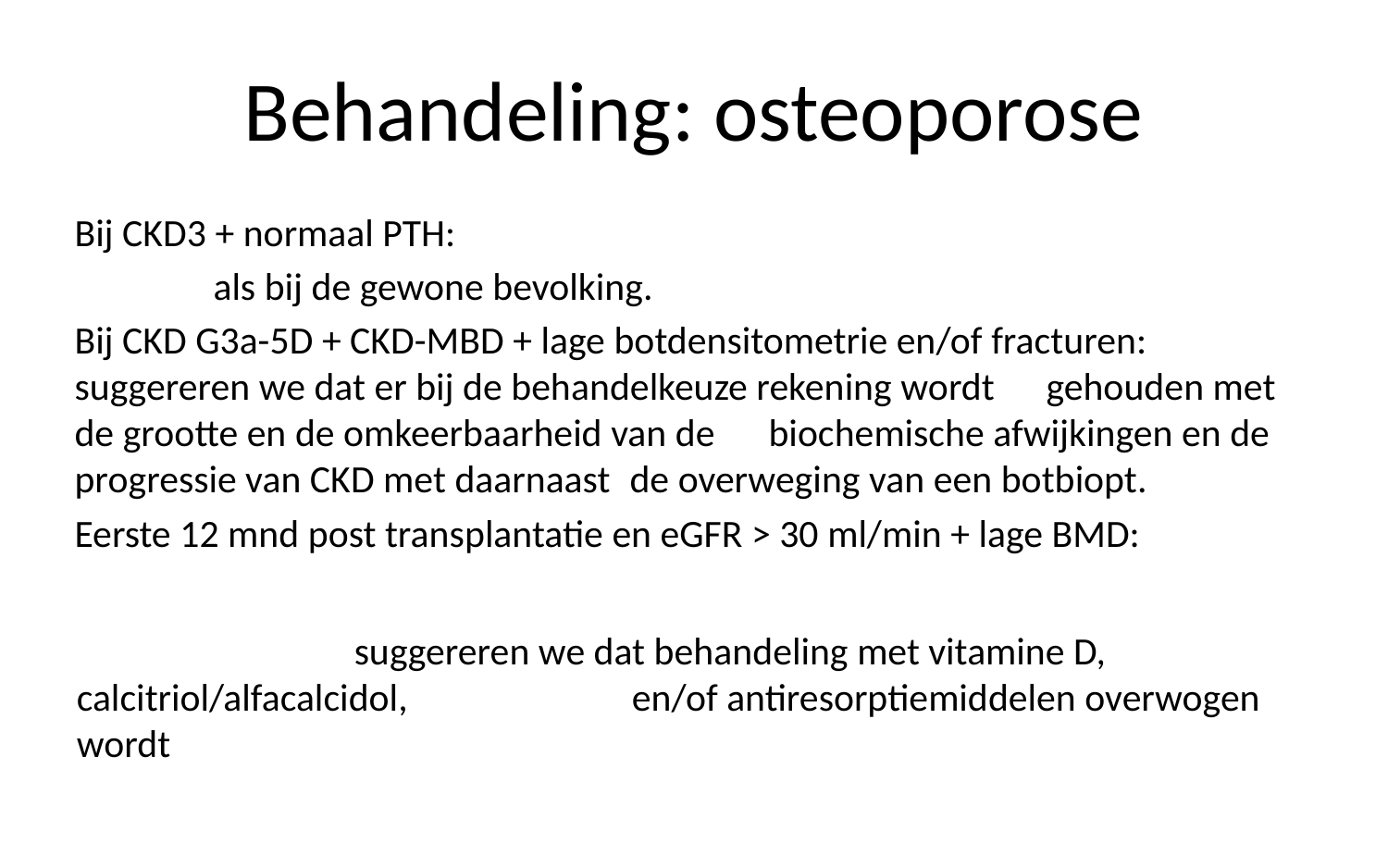

# Behandeling: osteoporose
Bij CKD3 + normaal PTH:
	als bij de gewone bevolking.
Bij CKD G3a-5D + CKD-MBD + lage botdensitometrie en/of fracturen: 	suggereren we dat er bij de behandelkeuze rekening wordt 	gehouden met de grootte en de omkeerbaarheid van de 	biochemische afwijkingen en de progressie van CKD met daarnaast 	de overweging van een botbiopt.
Eerste 12 mnd post transplantatie en eGFR > 30 ml/min + lage BMD:

		suggereren we dat behandeling met vitamine D, calcitriol/alfacalcidol, 		en/of antiresorptiemiddelen overwogen wordt